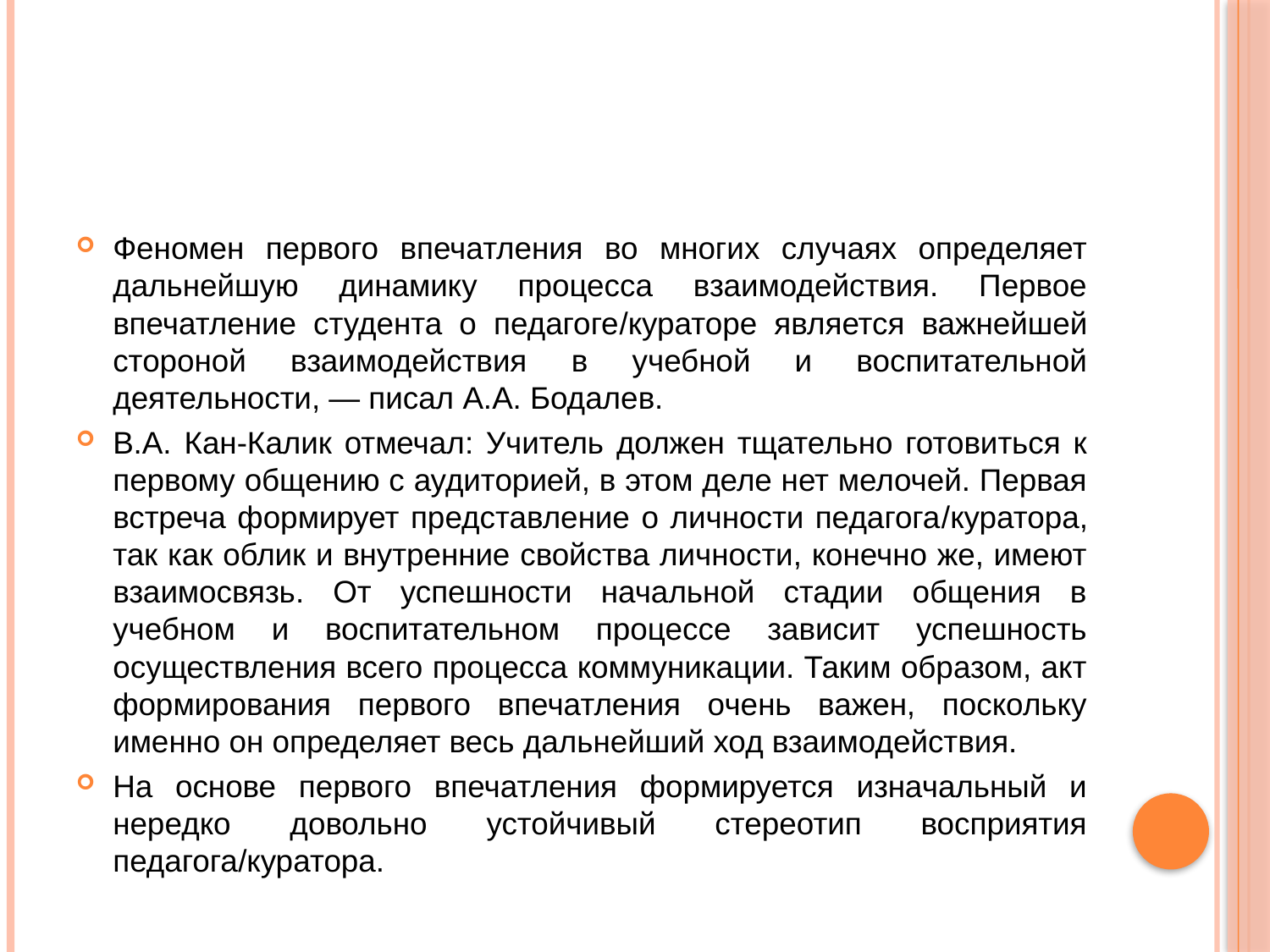

#
Феномен первого впечатления во многих случаях определяет дальнейшую динамику процесса взаимодействия. Первое впечатление студента о педагоге/кураторе является важнейшей стороной взаимодействия в учебной и воспитательной деятельности, — писал А.А. Бодалев.
В.А. Кан-Калик отмечал: Учитель должен тщательно готовиться к первому общению с аудиторией, в этом деле нет мелочей. Первая встреча формирует представление о личности педагога/куратора, так как облик и внутренние свойства личности, конечно же, имеют взаимосвязь. От успешности начальной стадии общения в учебном и воспитательном процессе зависит успешность осуществления всего процесса коммуникации. Таким образом, акт формирования первого впечатления очень важен, поскольку именно он определяет весь дальнейший ход взаимодействия.
На основе первого впечатления формируется изначальный и нередко довольно устойчивый стереотип восприятия педагога/куратора.